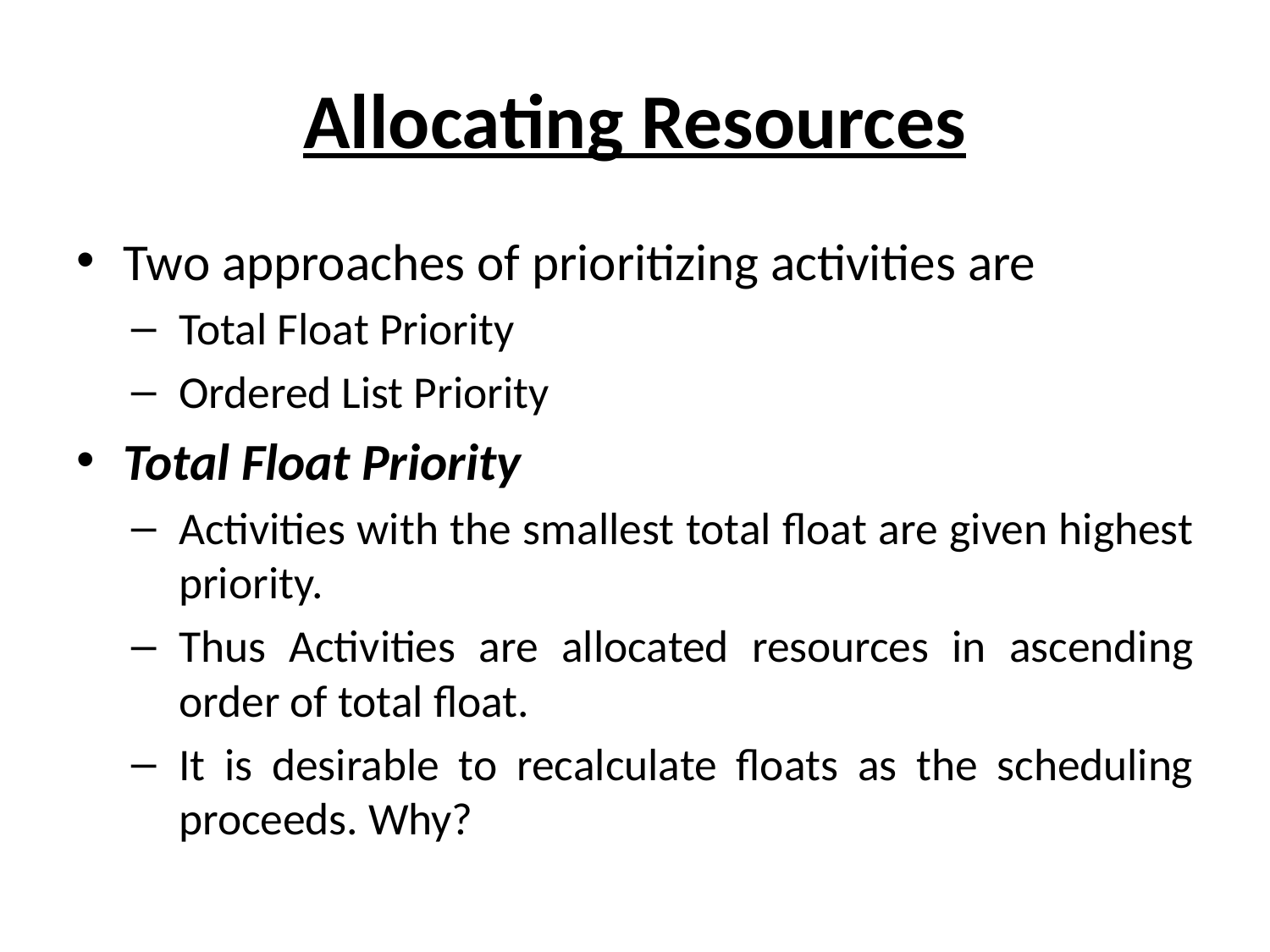

# Allocating Resources
Two approaches of prioritizing activities are
Total Float Priority
Ordered List Priority
Total Float Priority
Activities with the smallest total float are given highest priority.
Thus Activities are allocated resources in ascending order of total float.
It is desirable to recalculate floats as the scheduling proceeds. Why?